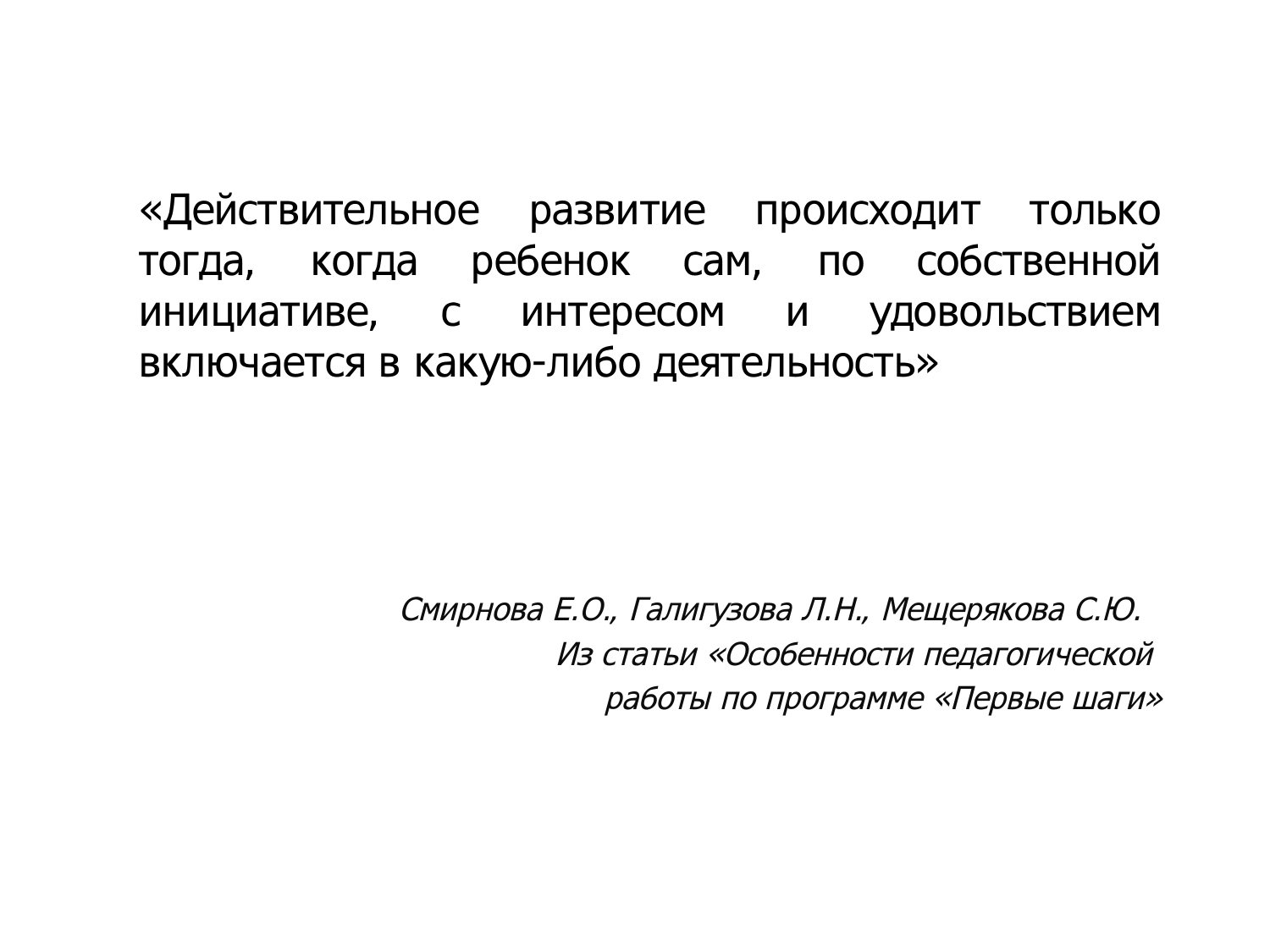

«Действительное развитие происходит только тогда, когда ребенок сам, по собственной инициативе, с интересом и удовольствием включается в какую-либо деятельность»

Смирнова Е.О., Галигузова Л.Н., Мещерякова С.Ю.
Из статьи «Особенности педагогической
работы по программе «Первые шаги»